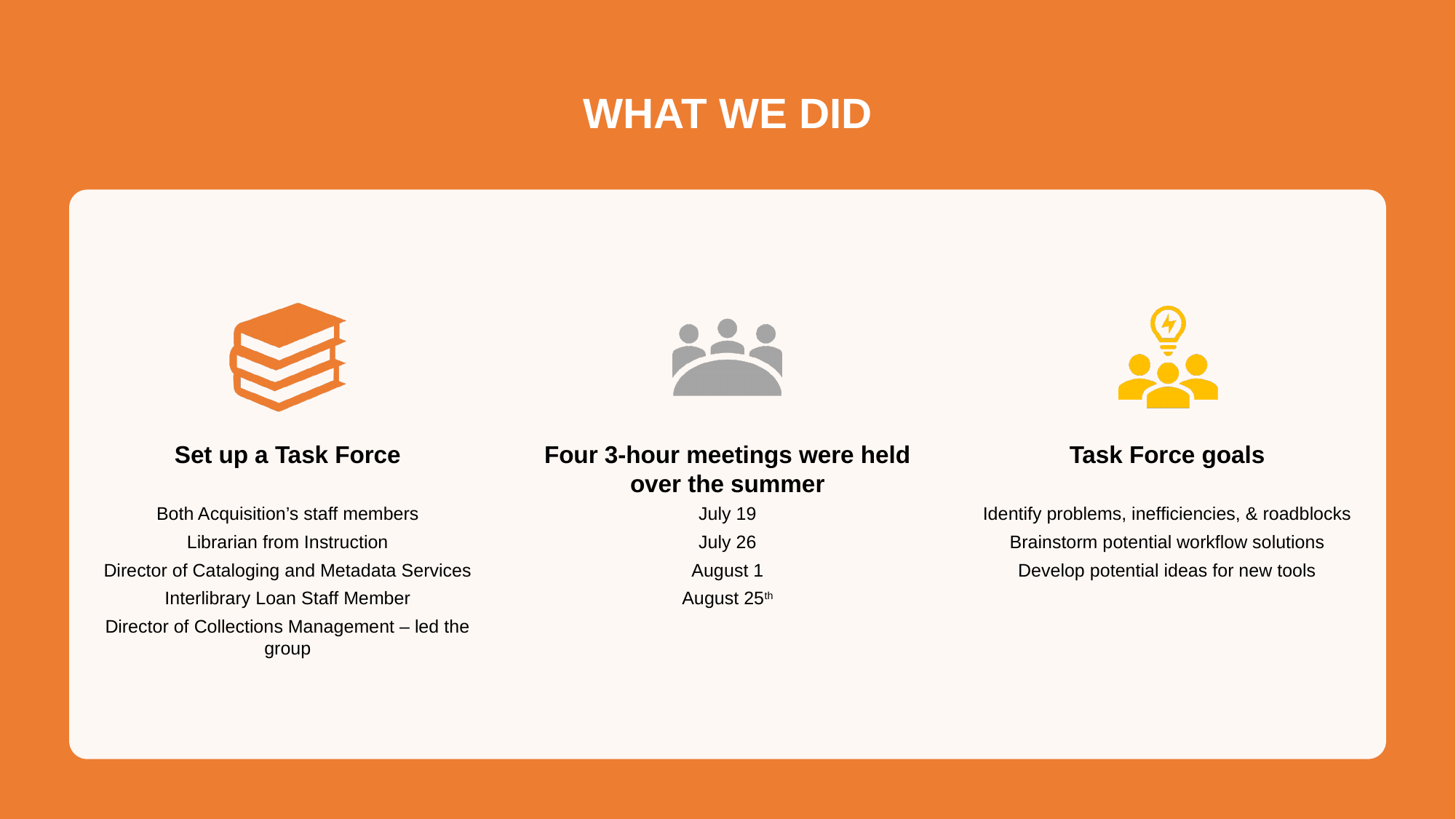

# WHAT WE DID

Set up a Task Force
Both Acquisition’s staff members
Librarian from Instruction
Director of Cataloging and Metadata Services
Interlibrary Loan Staff Member
Director of Collections Management – led the group
Four 3-hour meetings were held over the summer
July 19
July 26
August 1
August 25th
Task Force goals
Identify problems, inefficiencies, & roadblocks
Brainstorm potential workflow solutions
Develop potential ideas for new tools